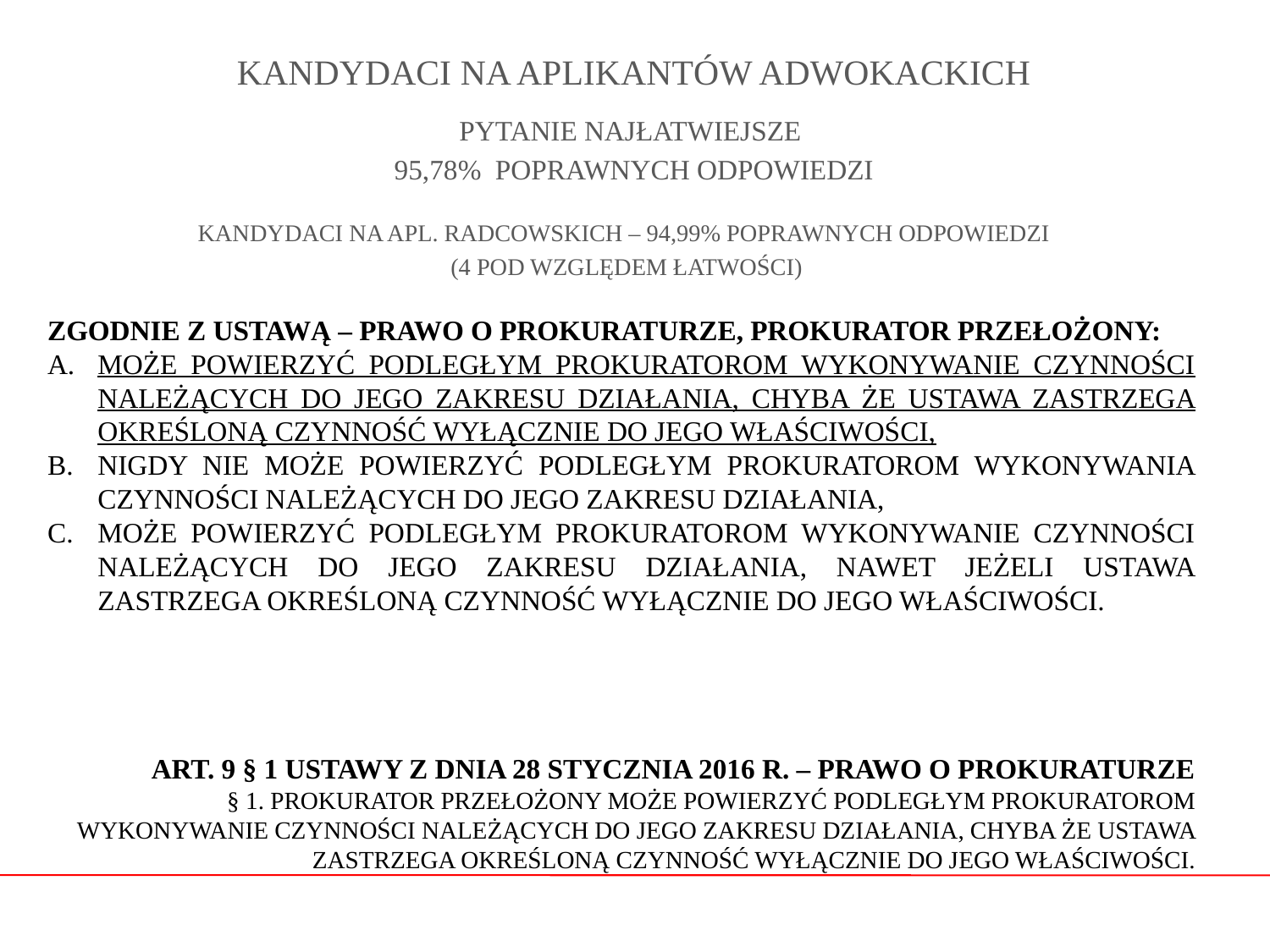

# KANDYDACI NA APLIKANTÓW ADWOKACKICH
PYTANIE NAJŁATWIEJSZE
95,78%  POPRAWNYCH ODPOWIEDZI
KANDYDACI NA APL. RADCOWSKICH – 94,99% POPRAWNYCH ODPOWIEDZI
(4 POD WZGLĘDEM ŁATWOŚCI)

ZGODNIE Z USTAWĄ – PRAWO O PROKURATURZE, PROKURATOR PRZEŁOŻONY:
A.	MOŻE POWIERZYĆ PODLEGŁYM PROKURATOROM WYKONYWANIE CZYNNOŚCI NALEŻĄCYCH DO JEGO ZAKRESU DZIAŁANIA, CHYBA ŻE USTAWA ZASTRZEGA OKREŚLONĄ CZYNNOŚĆ WYŁĄCZNIE DO JEGO WŁAŚCIWOŚCI,
B.	NIGDY NIE MOŻE POWIERZYĆ PODLEGŁYM PROKURATOROM WYKONYWANIA CZYNNOŚCI NALEŻĄCYCH DO JEGO ZAKRESU DZIAŁANIA,
MOŻE POWIERZYĆ PODLEGŁYM PROKURATOROM WYKONYWANIE CZYNNOŚCI NALEŻĄCYCH DO JEGO ZAKRESU DZIAŁANIA, NAWET JEŻELI USTAWA ZASTRZEGA OKREŚLONĄ CZYNNOŚĆ WYŁĄCZNIE DO JEGO WŁAŚCIWOŚCI.

ART. 9 § 1 USTAWY Z DNIA 28 STYCZNIA 2016 R. – PRAWO O PROKURATURZE
§ 1. PROKURATOR PRZEŁOŻONY MOŻE POWIERZYĆ PODLEGŁYM PROKURATOROM WYKONYWANIE CZYNNOŚCI NALEŻĄCYCH DO JEGO ZAKRESU DZIAŁANIA, CHYBA ŻE USTAWA ZASTRZEGA OKREŚLONĄ CZYNNOŚĆ WYŁĄCZNIE DO JEGO WŁAŚCIWOŚCI.